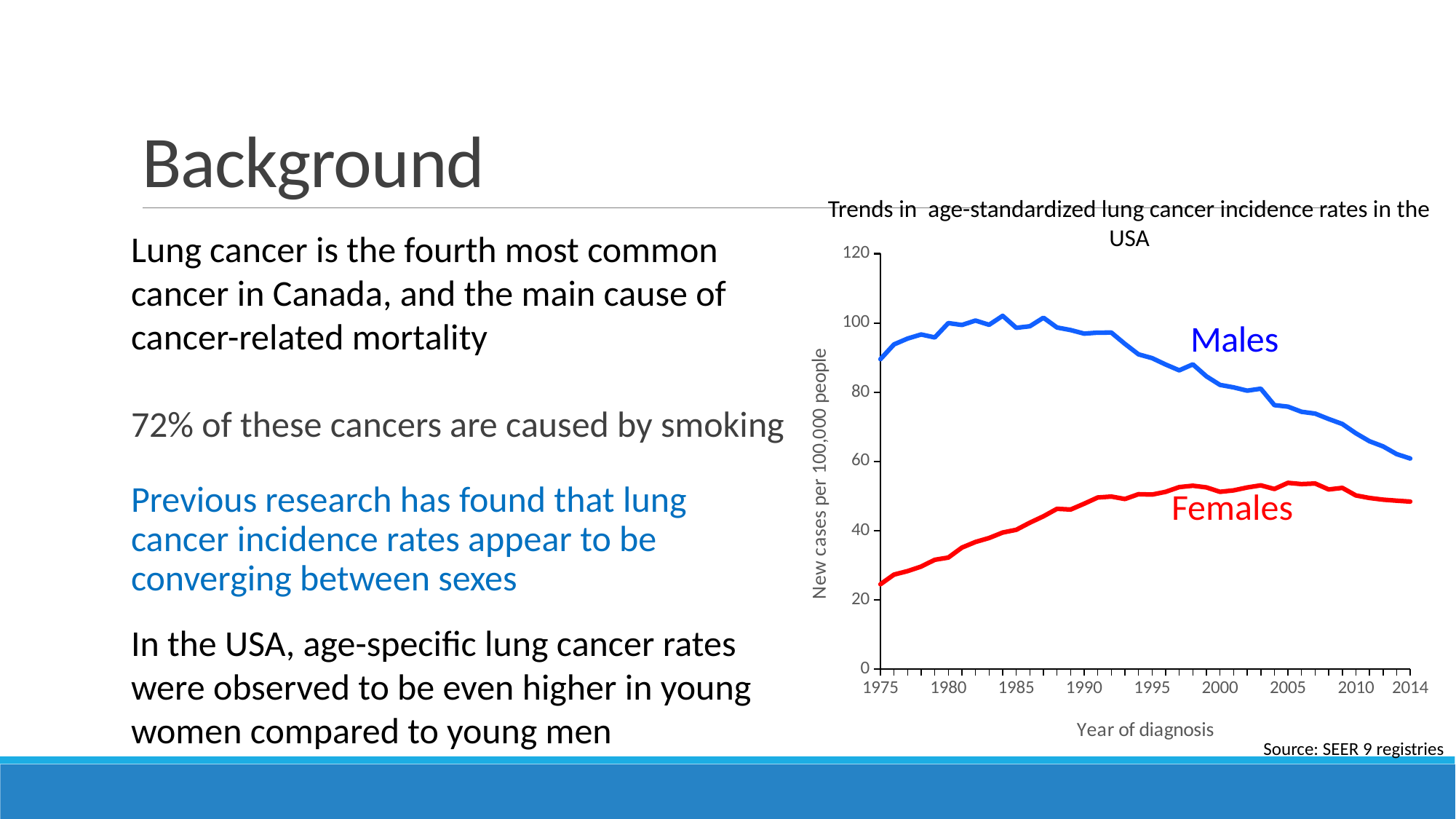

# Background
Trends in  age-standardized lung cancer incidence rates in the USA
Lung cancer is the fourth most common cancer in Canada, and the main cause of cancer-related mortality

72% of these cancers are caused by smoking

Previous research has found that lung cancer incidence rates appear to be converging between sexes

In the USA, age-specific lung cancer rates were observed to be even higher in young women compared to young men

### Chart

| Category | Series 1 | Series 2 |
|---|---|---|
| 1975 | 89.53 | 24.52 |
|  | 93.79 | 27.31 |
|  | 95.48 | 28.31 |
|  | 96.67 | 29.63 |
|  | 95.81 | 31.58 |
| 1980 | 99.95 | 32.22 |
|  | 99.41 | 35.11 |
|  | 100.69 | 36.73 |
|  | 99.46 | 37.88 |
|  | 102.05 | 39.45 |
| 1985 | 98.59 | 40.25 |
|  | 99.03 | 42.29 |
|  | 101.51 | 44.15 |
|  | 98.67 | 46.3 |
|  | 97.94 | 46.09 |
| 1990 | 96.91 | 47.79 |
|  | 97.2 | 49.58 |
|  | 97.21 | 49.85 |
|  | 93.95 | 49.15 |
|  | 90.93 | 50.54 |
| 1995 | 89.84 | 50.43 |
|  | 87.99 | 51.22 |
|  | 86.31 | 52.59 |
|  | 88.03 | 52.99 |
|  | 84.57 | 52.5 |
| 2000 | 82.1 | 51.22 |
|  | 81.39 | 51.65 |
|  | 80.44 | 52.48 |
|  | 81.01 | 53.1 |
|  | 76.27 | 52.04 |
| 2005 | 75.82 | 53.82 |
|  | 74.34 | 53.46 |
|  | 73.82 | 53.63 |
|  | 72.26 | 51.9 |
|  | 70.81 | 52.37 |
| 2010 | 68.13 | 50.18 |
|  | 65.84 | 49.45 |
|  | 64.34 | 48.96 |
|  | 62.12 | 48.66 |
| 2014 | 60.85 | 48.4 |
Females
Source: SEER 9 registries